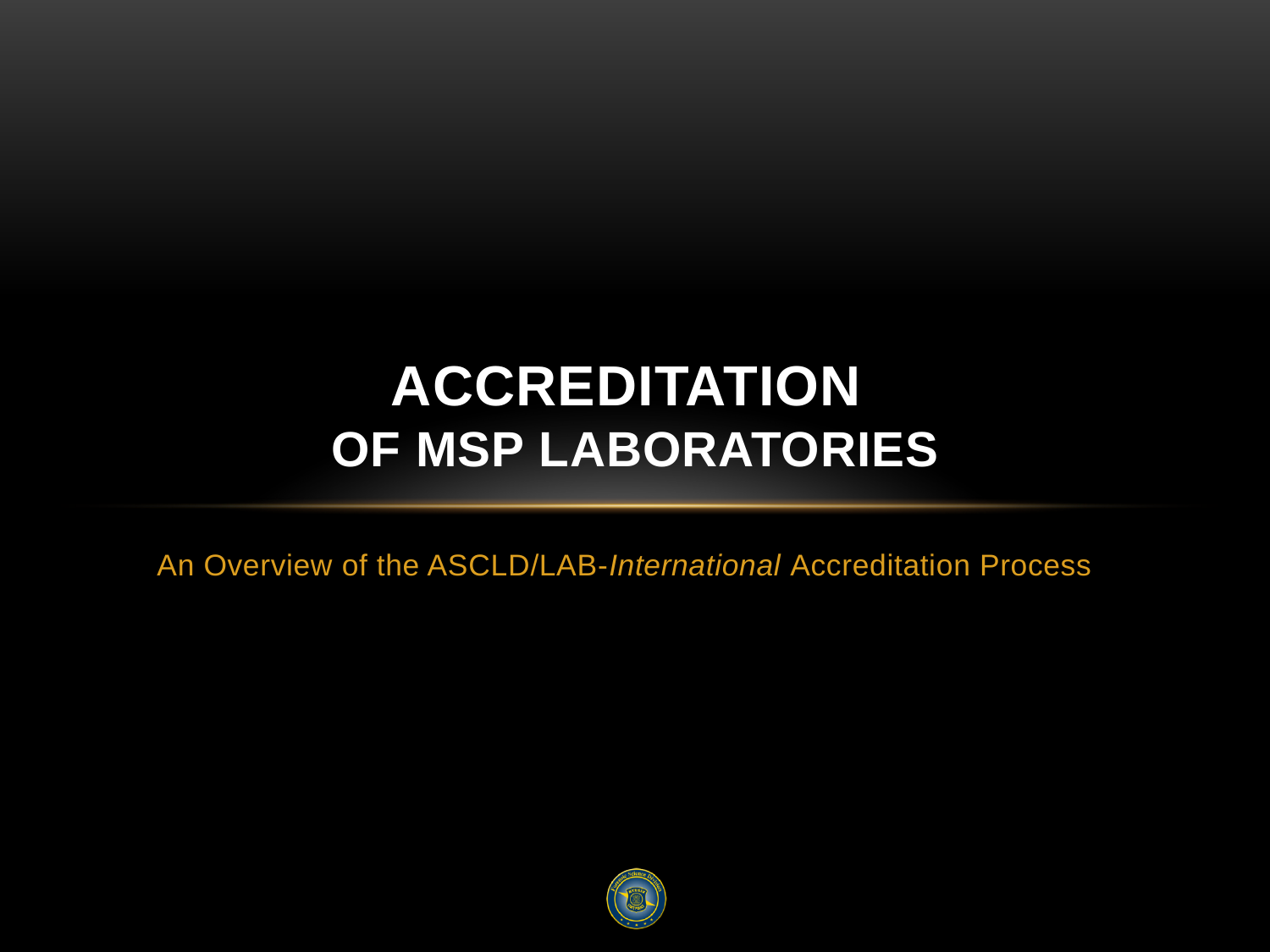

# Accreditation of msp laboratories
An Overview of the ASCLD/LAB-International Accreditation Process